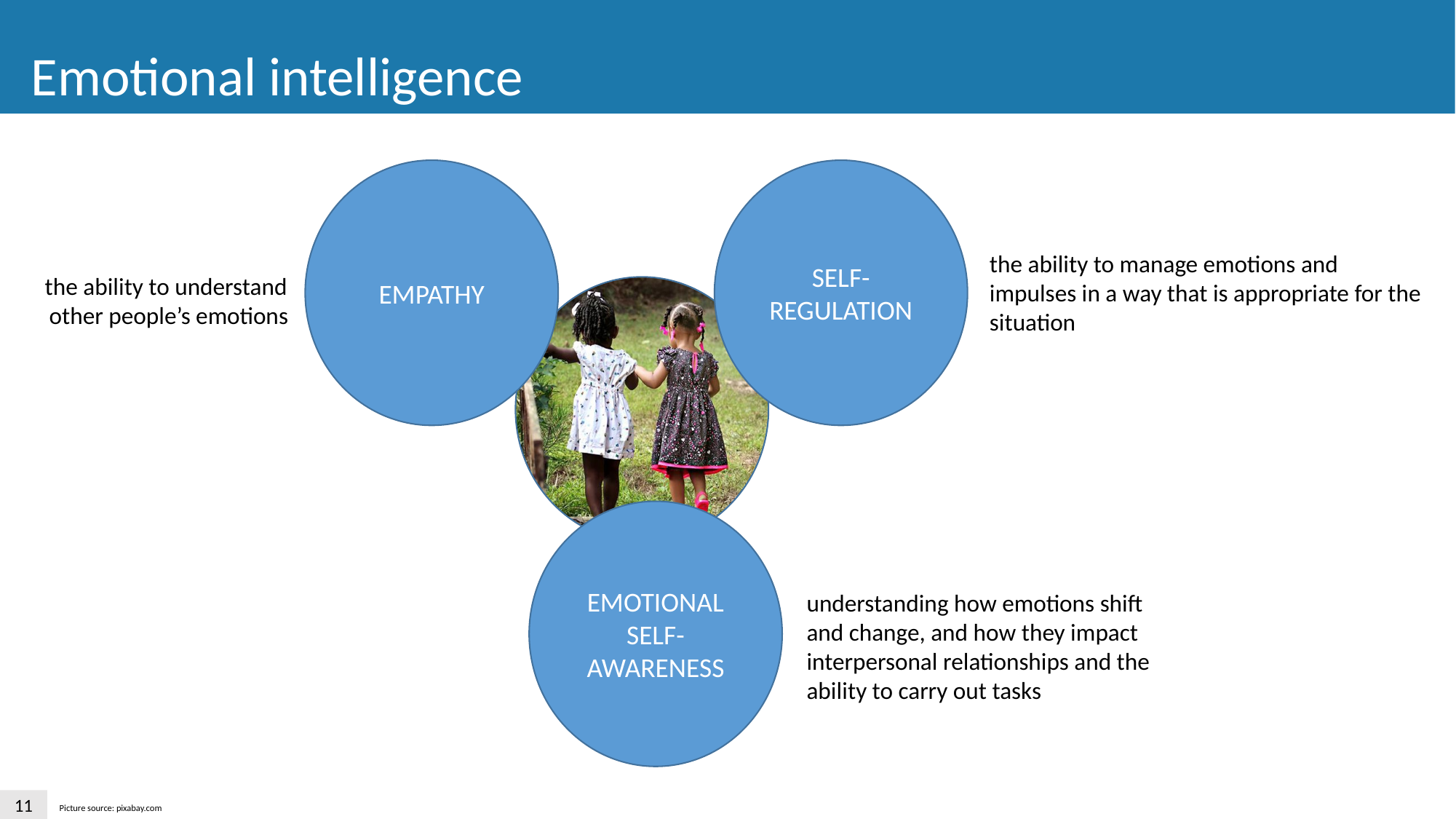

Emotional intelligence
EMPATHY
the ability to understand
other people’s emotions
SELF-REGULATION
the ability to manage emotions and impulses in a way that is appropriate for the situation

EMOTIONAL SELF-
AWARENESS
understanding how emotions shift and change, and how they impact interpersonal relationships and the ability to carry out tasks
11
Picture source: pixabay.com